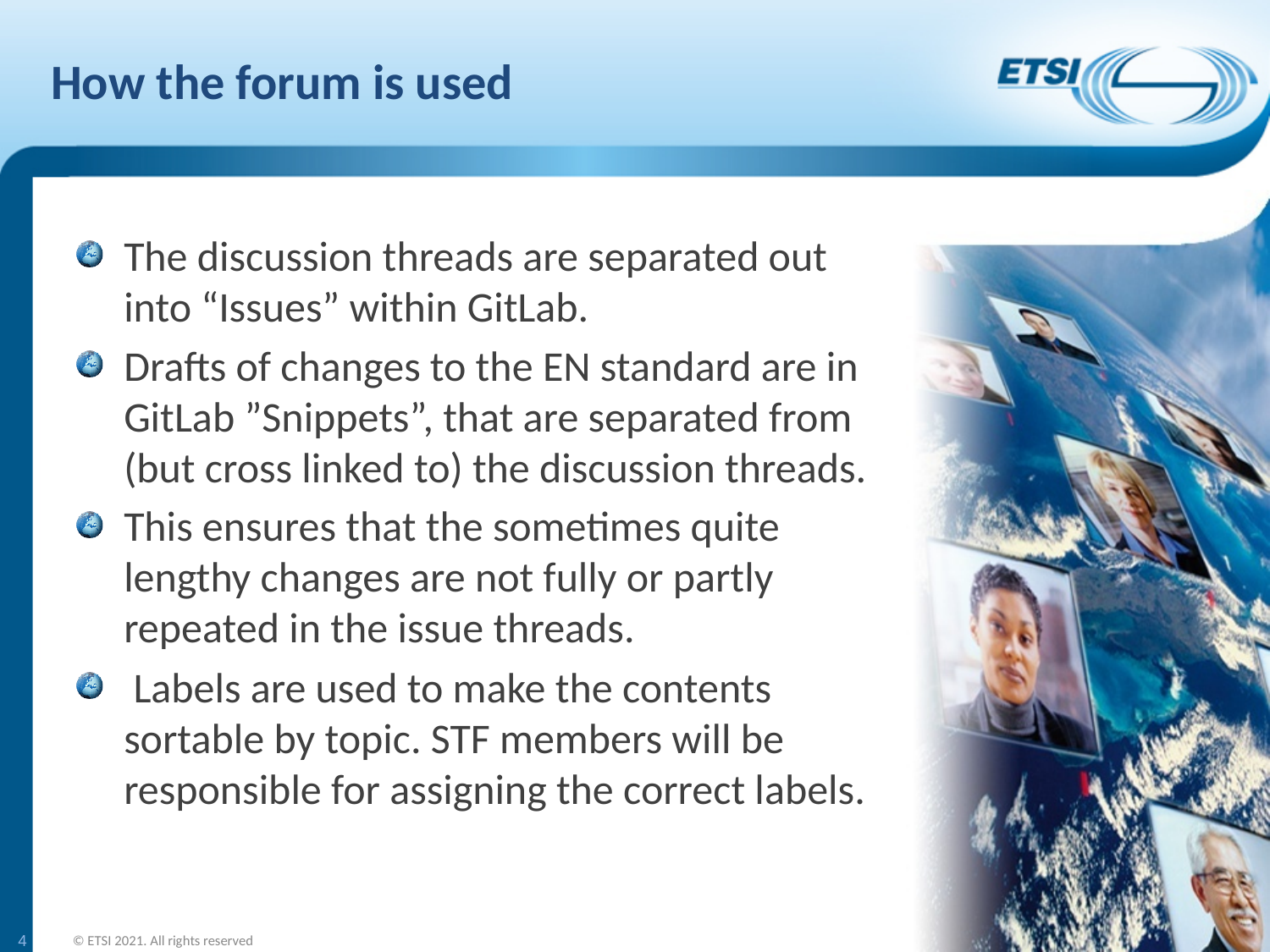

# How the forum is used
The discussion threads are separated out into “Issues” within GitLab.
Drafts of changes to the EN standard are in GitLab ”Snippets”, that are separated from (but cross linked to) the discussion threads.
This ensures that the sometimes quite lengthy changes are not fully or partly repeated in the issue threads.
 Labels are used to make the contents sortable by topic. STF members will be responsible for assigning the correct labels.
4
© ETSI 2021. All rights reserved